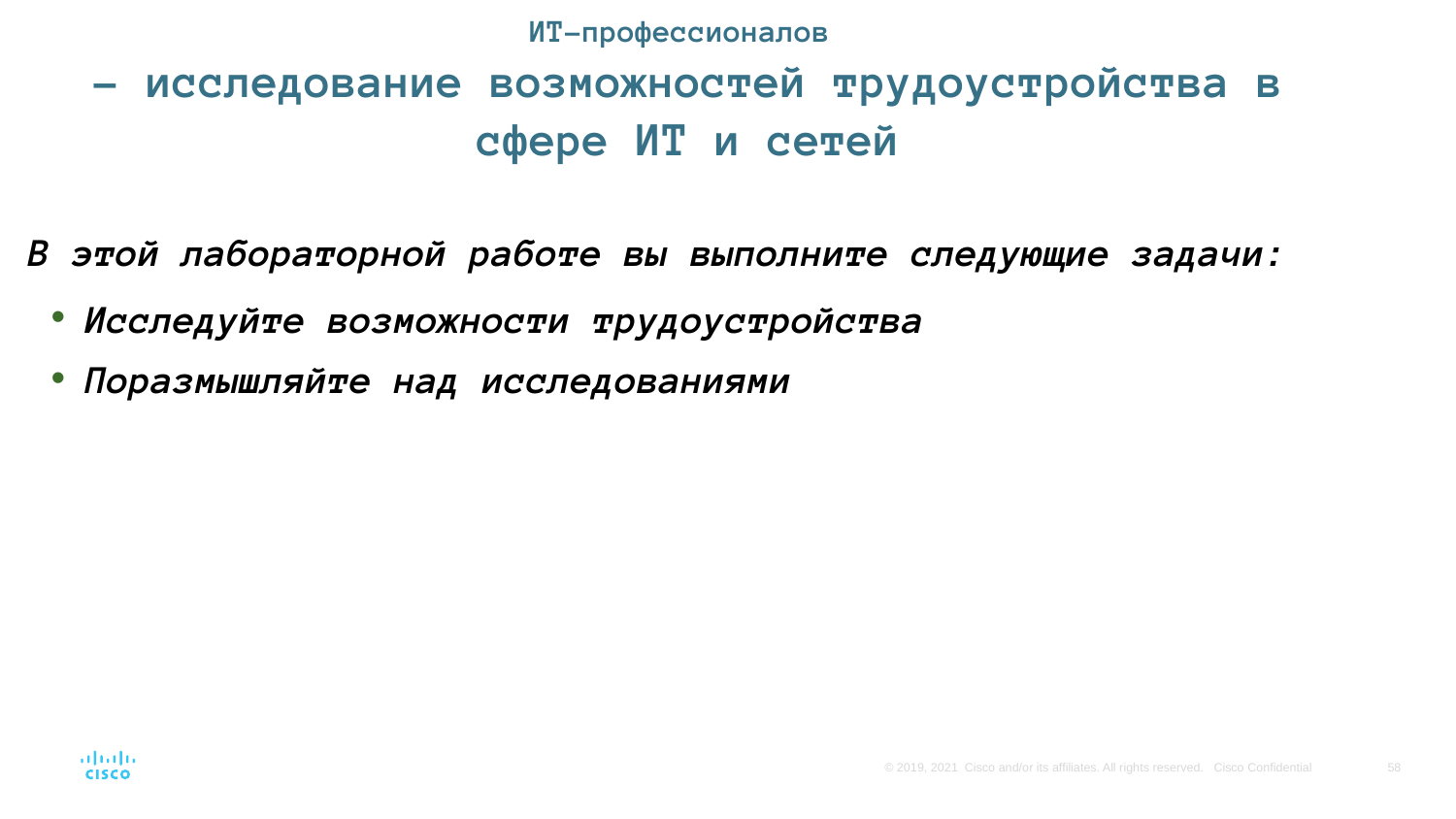

# ИТ-профессионалов – исследование возможностей трудоустройства в сфере ИТ и сетей

В этой лабораторной работе вы выполните следующие задачи:
Исследуйте возможности трудоустройства
Поразмышляйте над исследованиями